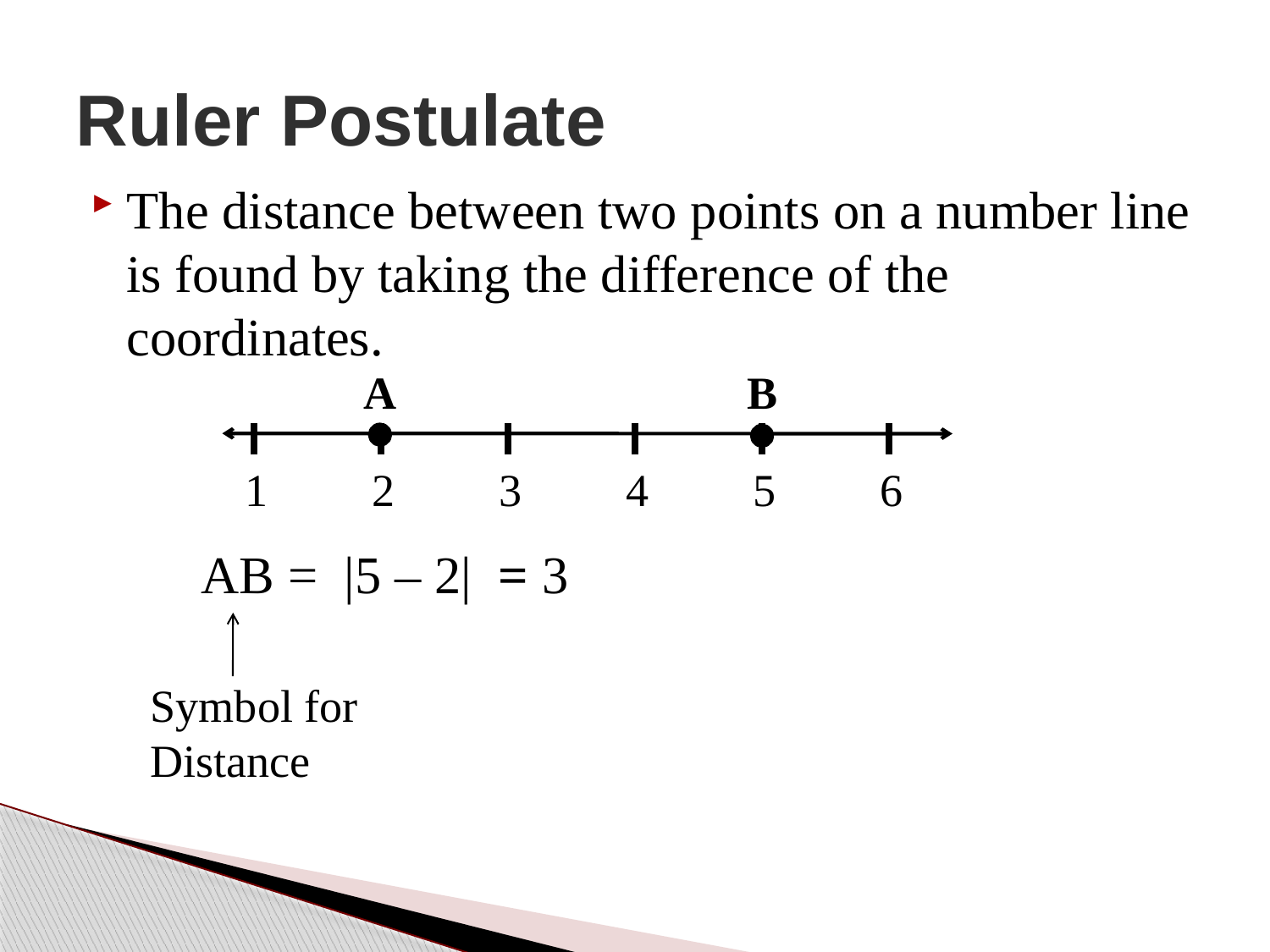

# Ruler Postulate
The distance between two points on a number line is found by taking the difference of the coordinates.

A
B

1
2
3
4
5
6
AB =  |5 – 2|  = 3
Symbol for Distance